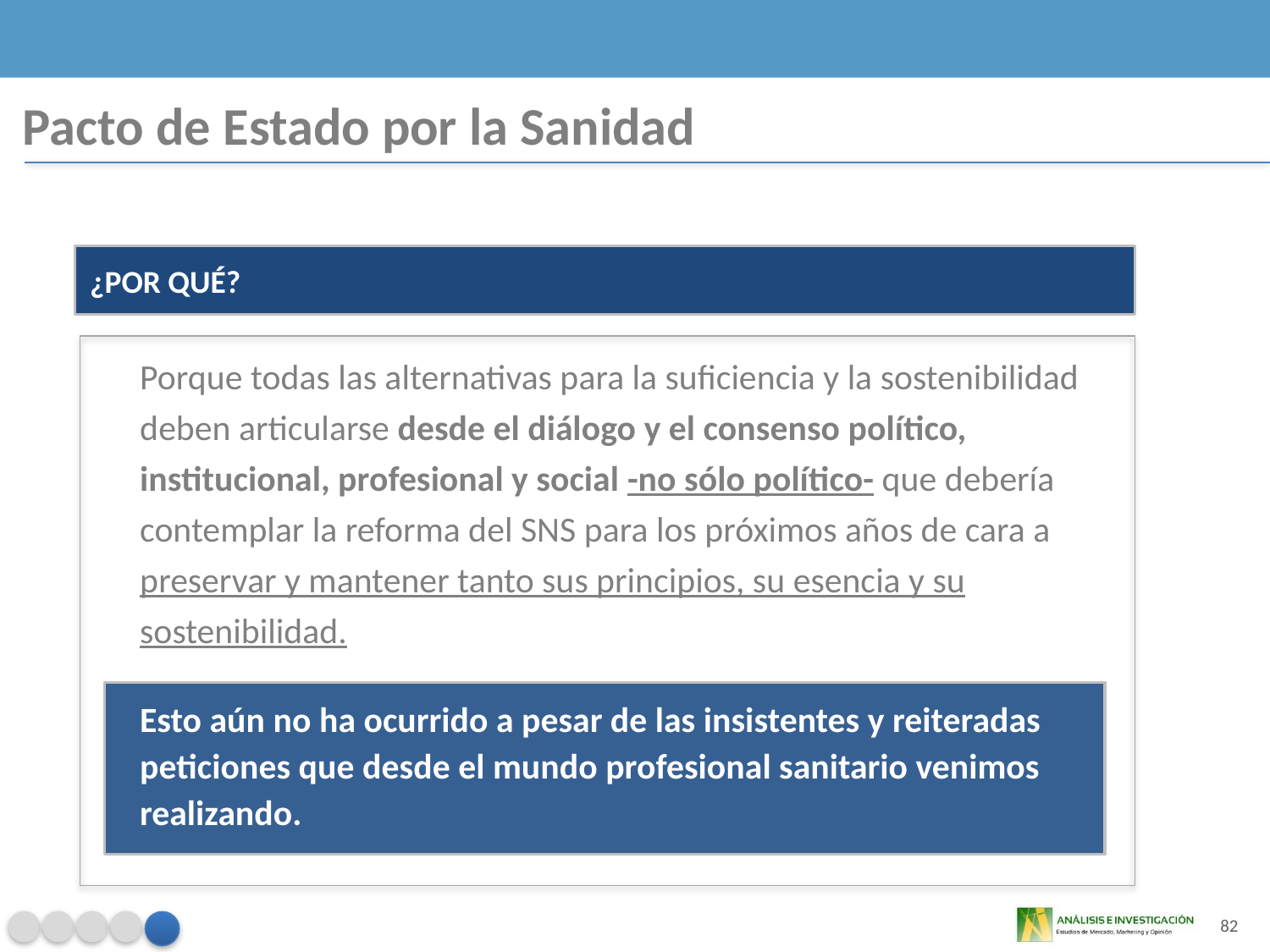

Pacto de Estado por la Sanidad
¿POR QUÉ?
Porque todas las alternativas para la suficiencia y la sostenibilidad deben articularse desde el diálogo y el consenso político, institucional, profesional y social -no sólo político- que debería contemplar la reforma del SNS para los próximos años de cara a preservar y mantener tanto sus principios, su esencia y su sostenibilidad.
Esto aún no ha ocurrido a pesar de las insistentes y reiteradas peticiones que desde el mundo profesional sanitario venimos realizando.